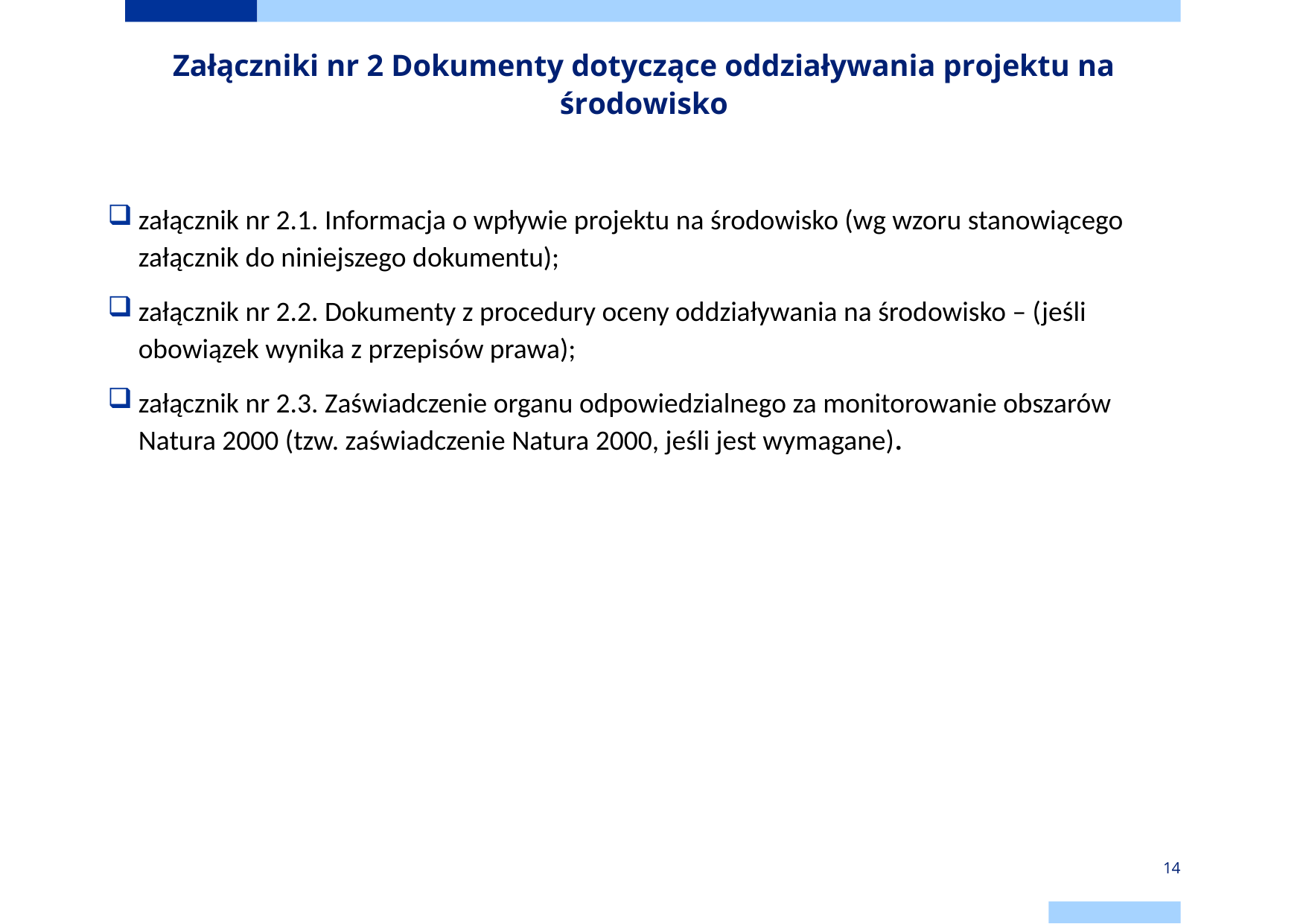

# Załączniki nr 2 Dokumenty dotyczące oddziaływania projektu na środowisko
załącznik nr 2.1. Informacja o wpływie projektu na środowisko (wg wzoru stanowiącego załącznik do niniejszego dokumentu);
załącznik nr 2.2. Dokumenty z procedury oceny oddziaływania na środowisko – (jeśli obowiązek wynika z przepisów prawa);
załącznik nr 2.3. Zaświadczenie organu odpowiedzialnego za monitorowanie obszarów Natura 2000 (tzw. zaświadczenie Natura 2000, jeśli jest wymagane).

14